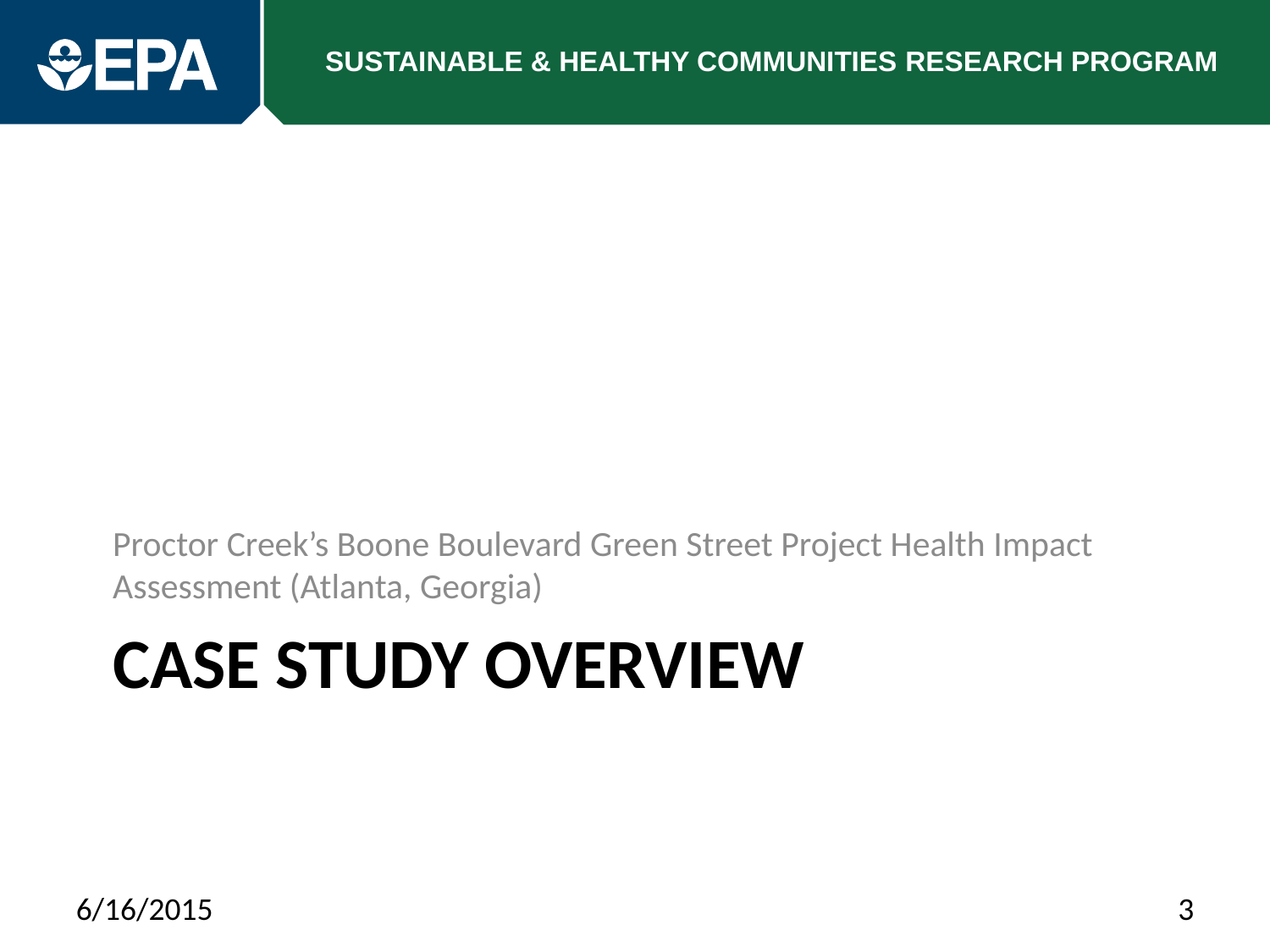

Proctor Creek’s Boone Boulevard Green Street Project Health Impact Assessment (Atlanta, Georgia)
# Case Study Overview
6/16/2015
3